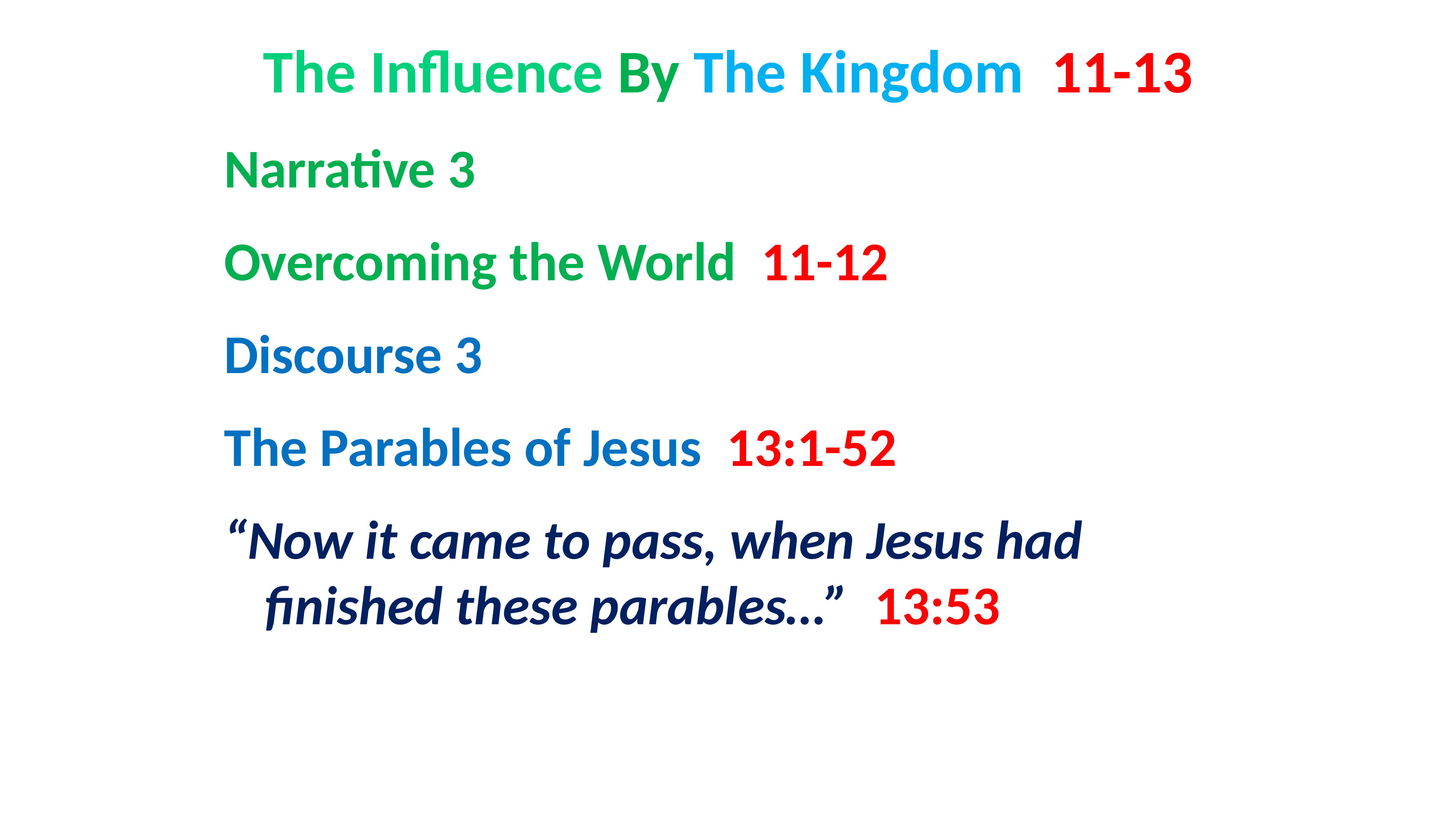

# The Influence By The Kingdom  11-13
Narrative 3
Overcoming the World  11-12
Discourse 3
The Parables of Jesus  13:1-52
“Now it came to pass, when Jesus had finished these parables…”  13:53